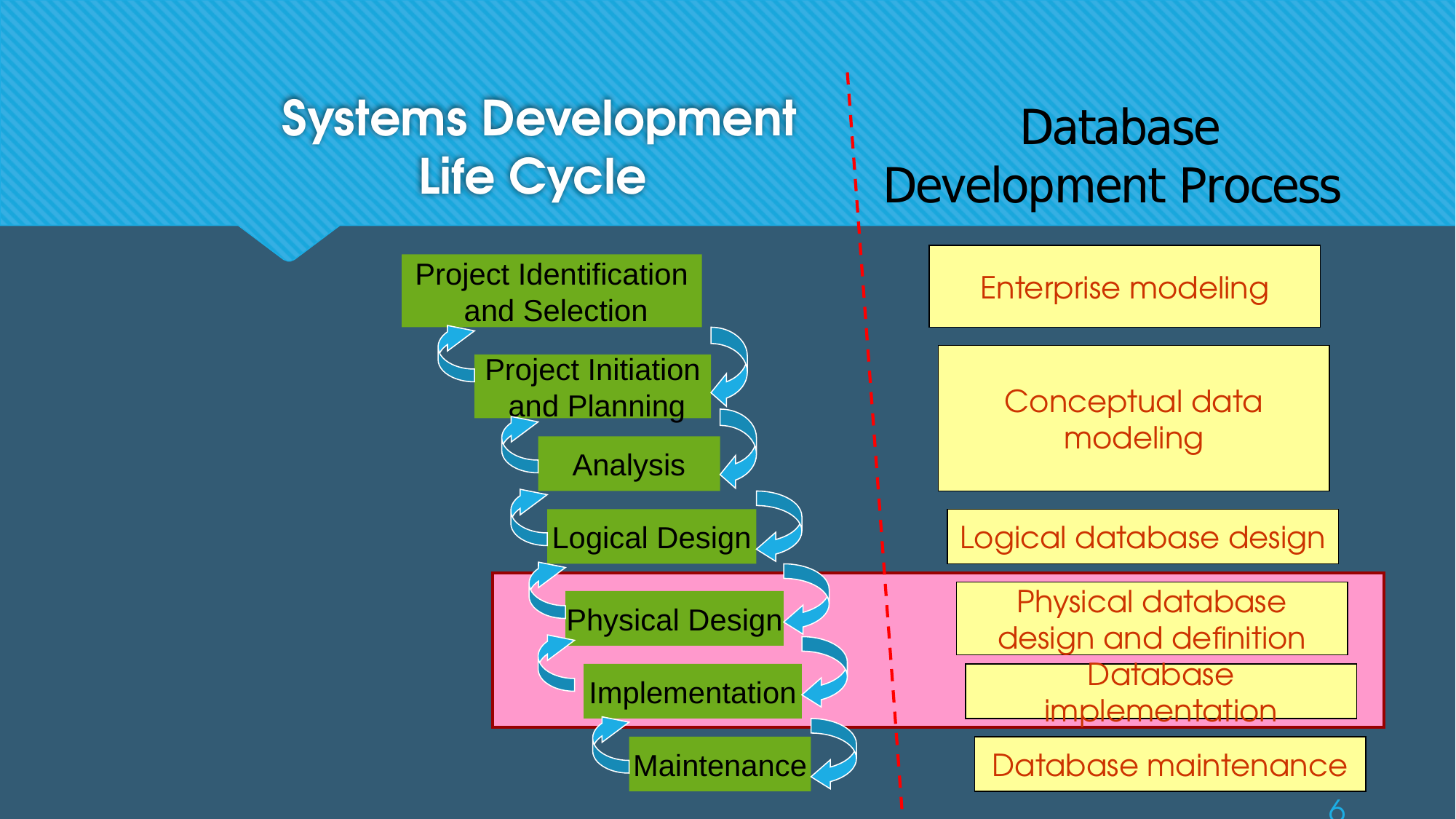

Systems Development Life Cycle
Database Development Process
Enterprise modeling
Project Identification
 and Selection

Conceptual data modeling
Project Initiation
 and Planning

Analysis

Logical Design
Logical database design

Physical database design and definition
Physical Design

Implementation
Database implementation

Maintenance
Database maintenance
6